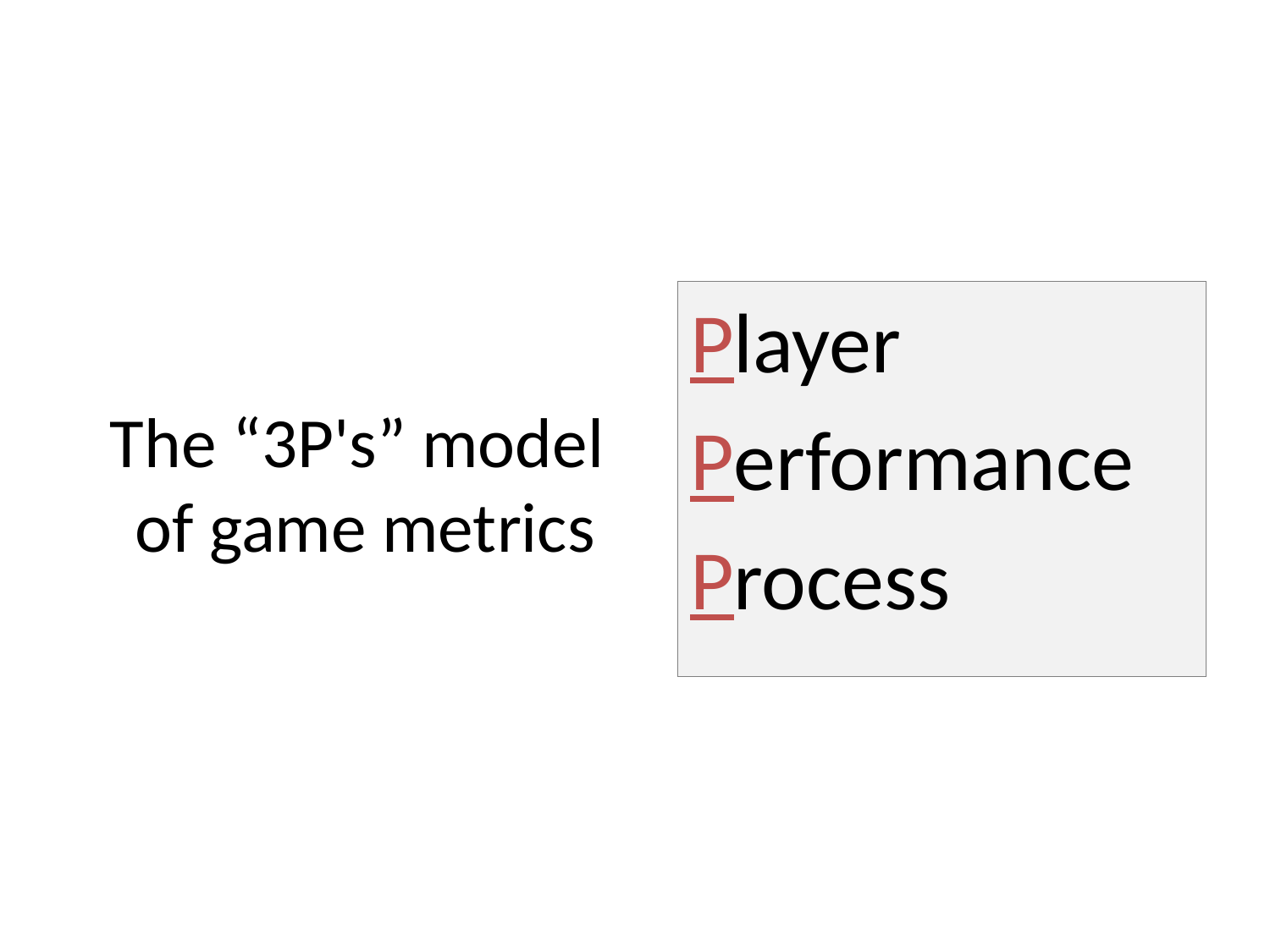

Player
Performance
Process
# The “3P's” model of game metrics